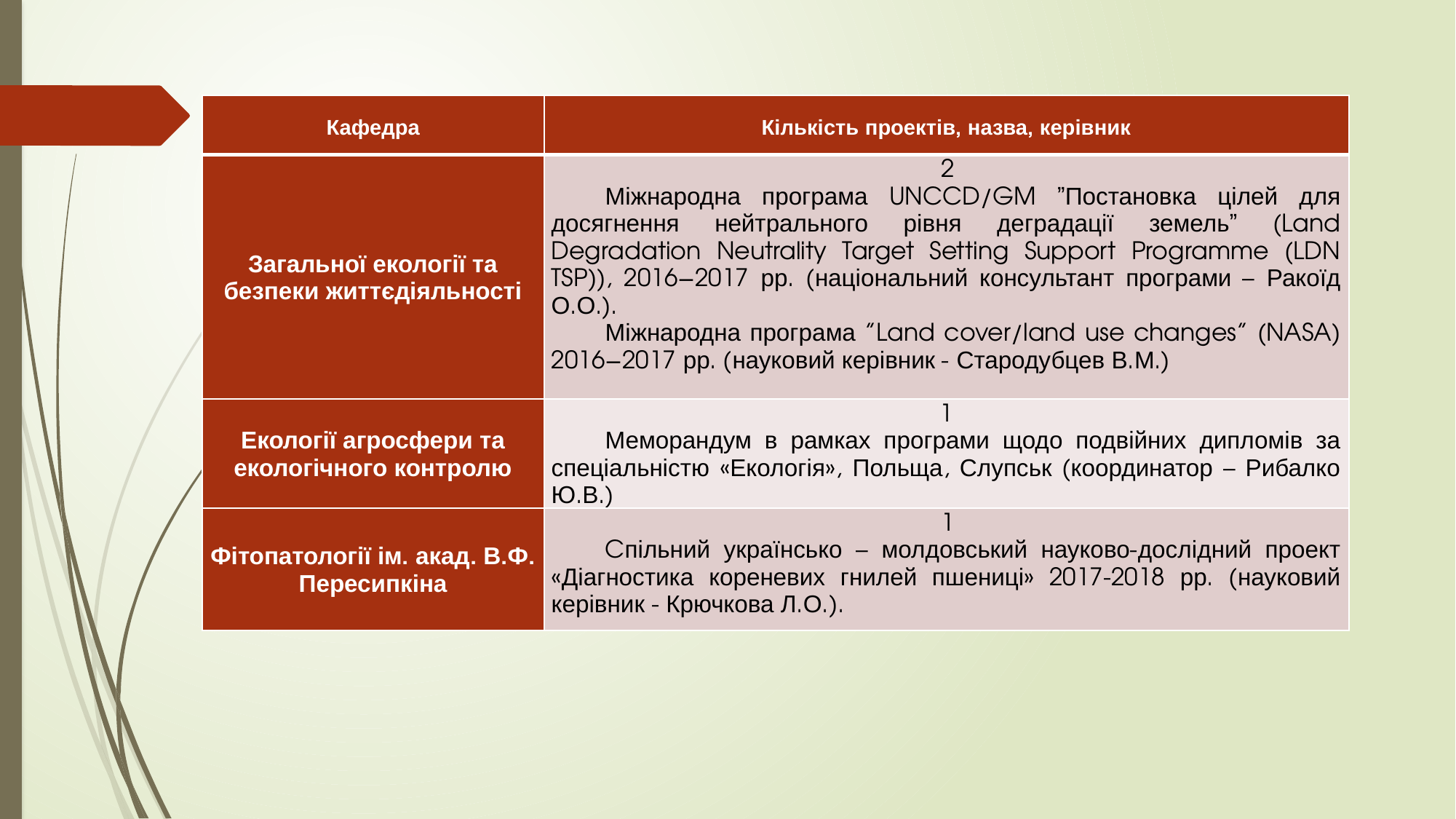

| Кафедра | Кількість проектів, назва, керівник |
| --- | --- |
| Загальної екології та безпеки життєдіяльності | 2 Міжнародна програма UNCCD/GM ˮПостановка цілей для досягнення нейтрального рівня деградації земельˮ (Land Degradation Neutrality Target Setting Support Programme (LDN TSP)), 2016−2017 рр. (національний консультант програми – Ракоїд О.О.). Міжнародна програма ”Land cover/land use changes” (NASA) 2016−2017 рр. (науковий керівник - Стародубцев В.М.) |
| Екології агросфери та екологічного контролю | 1 Меморандум в рамках програми щодо подвійних дипломів за спеціальністю «Екологія», Польща, Слупськ (координатор – Рибалко Ю.В.) |
| Фітопатології ім. акад. В.Ф. Пересипкіна | 1 Cпільний українсько – молдовський науково-дослідний проект «Діагностика кореневих гнилей пшениці» 2017-2018 рр. (науковий керівник - Крючкова Л.О.). |